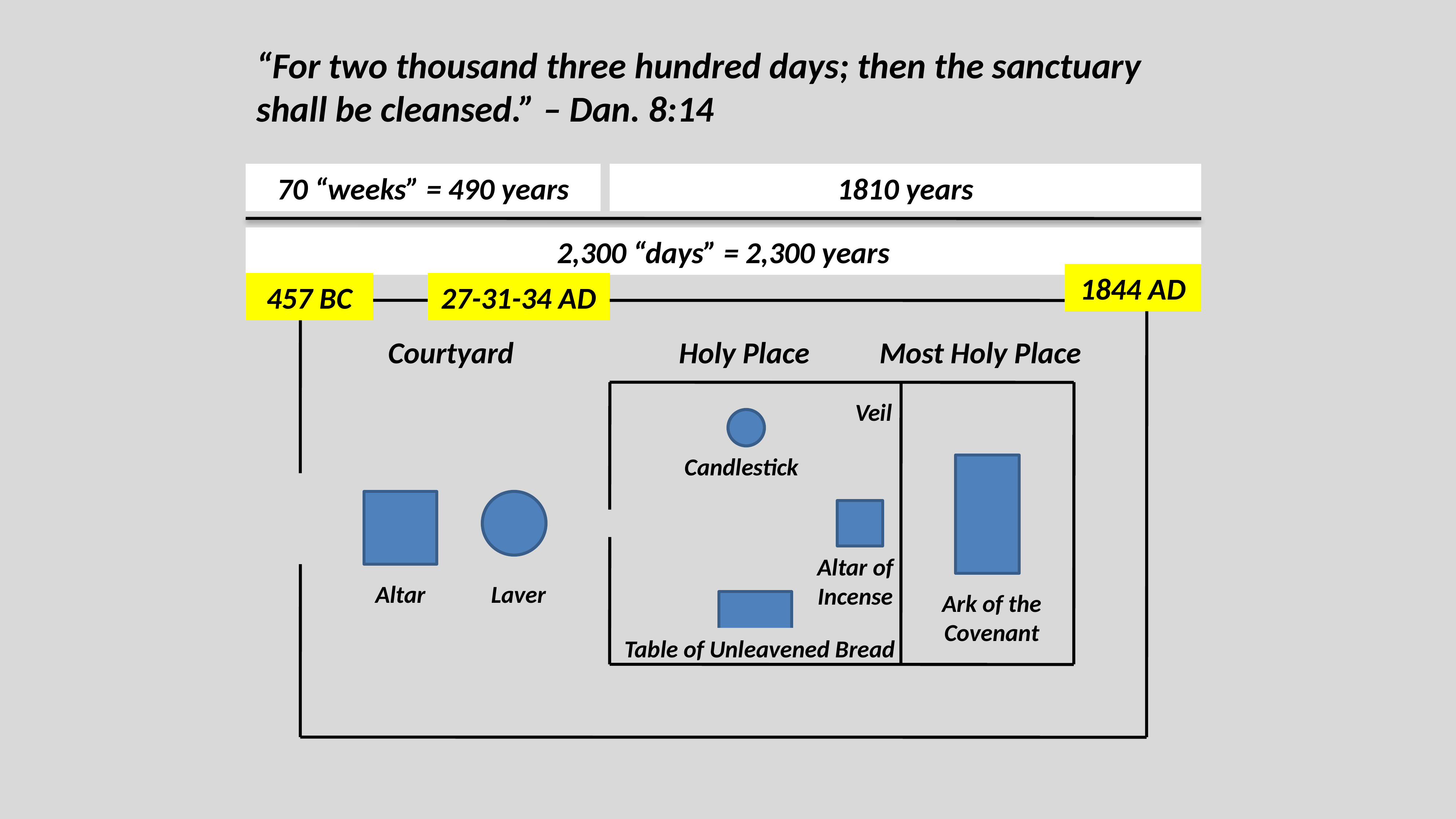

“For two thousand three hundred days; then the sanctuary shall be cleansed.” – Dan. 8:14
70 “weeks” = 490 years
1810 years

2,300 “days” = 2,300 years
1844 AD
457 BC
27 AD
27-31-34 AD

Courtyard
Holy Place
Most Holy Place

Veil

Candlestick

Altar of Incense

Altar
Laver
Ark of the Covenant

Table of Unleavened Bread